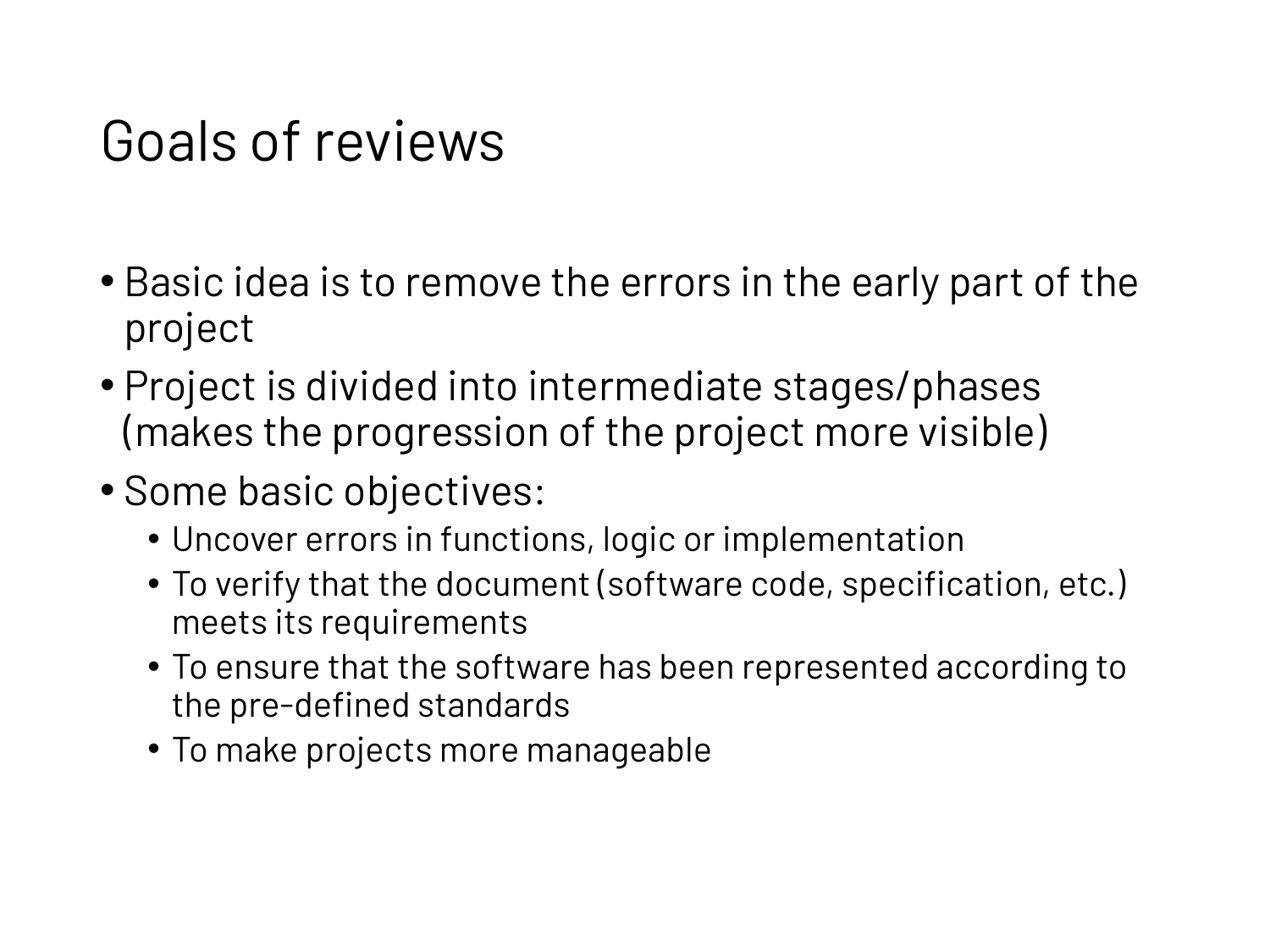

# Goals of reviews
Basic idea is to remove the errors in the early part of the project
Project is divided into intermediate stages/phases (makes the progression of the project more visible)
Some basic objectives:
Uncover errors in functions, logic or implementation
To verify that the document (software code, specification, etc.) meets its requirements
To ensure that the software has been represented according to the pre-defined standards
To make projects more manageable